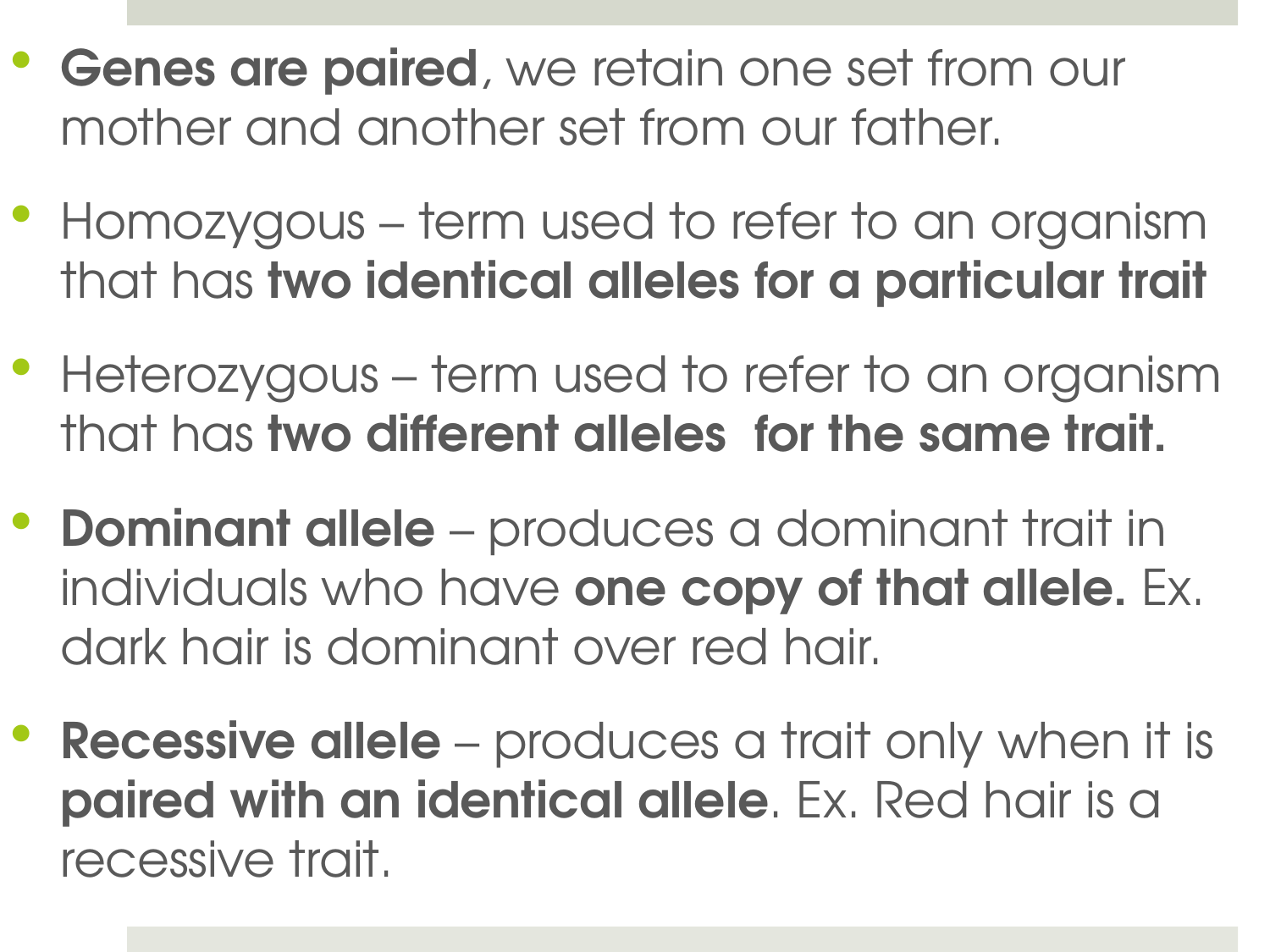

Genes are paired, we retain one set from our mother and another set from our father.
Homozygous – term used to refer to an organism that has two identical alleles for a particular trait
Heterozygous – term used to refer to an organism that has two different alleles  for the same trait.
Dominant allele – produces a dominant trait in individuals who have one copy of that allele. Ex. dark hair is dominant over red hair.
Recessive allele – produces a trait only when it is paired with an identical allele. Ex. Red hair is a recessive trait.